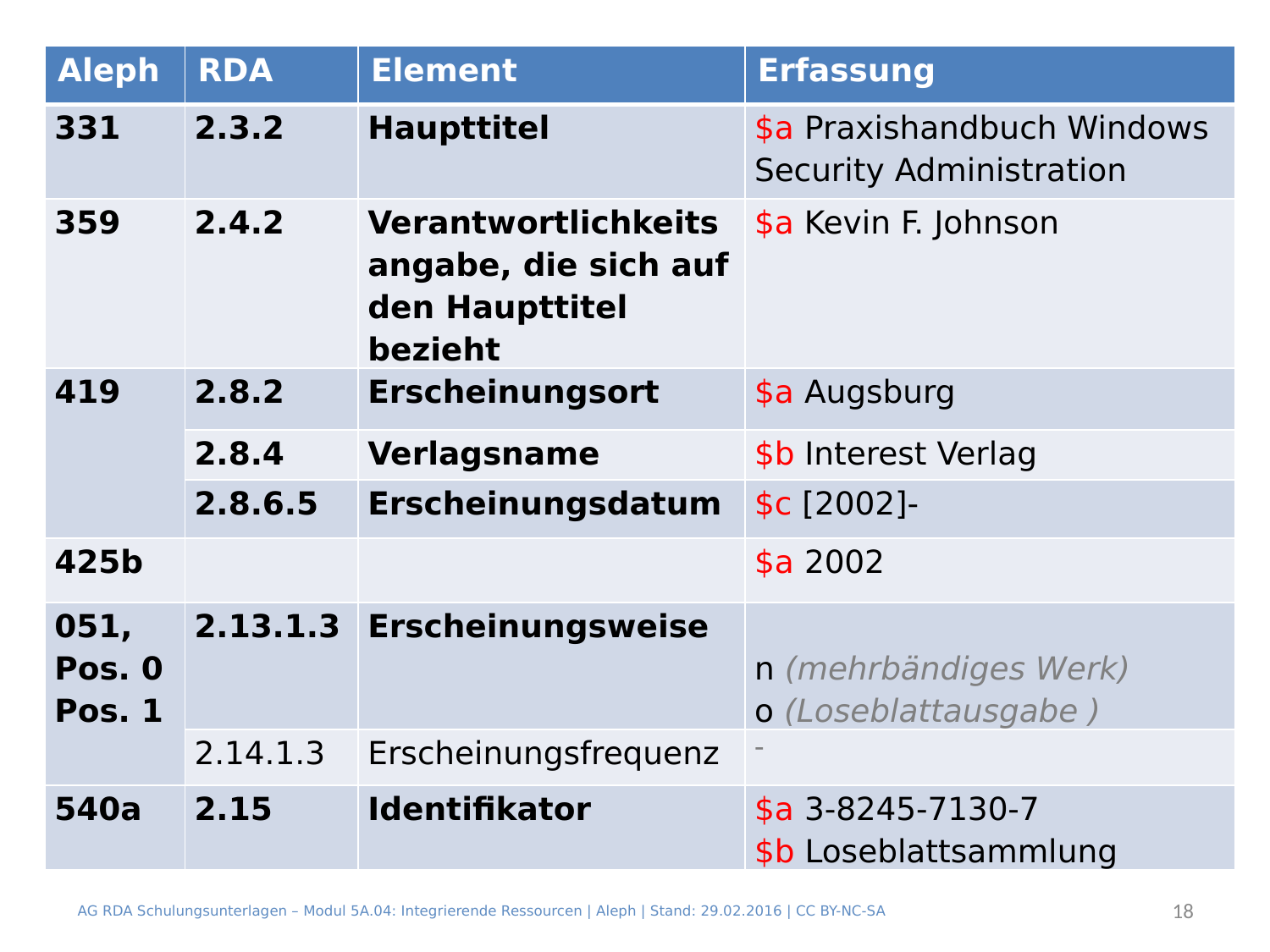

| Aleph | RDA | Element | Erfassung |
| --- | --- | --- | --- |
| 331 | 2.3.2 | Haupttitel | $a Praxishandbuch Windows Security Administration |
| 359 | 2.4.2 | Verantwortlichkeitsangabe, die sich auf den Haupttitel bezieht | $a Kevin F. Johnson |
| 419 | 2.8.2 | Erscheinungsort | $a Augsburg |
|  | 2.8.4 | Verlagsname | $b Interest Verlag |
|  | 2.8.6.5 | Erscheinungsdatum | $c [2002]- |
| 425b |  |  | $a 2002 |
| 051, Pos. 0 Pos. 1 | 2.13.1.3 | Erscheinungsweise | n (mehrbändiges Werk) o (Loseblattausgabe ) |
|  | 2.14.1.3 | Erscheinungsfrequenz | - |
| 540a | 2.15 | Identifikator | $a 3-8245-7130-7 $b Loseblattsammlung |
AG RDA Schulungsunterlagen – Modul 5A.04: Integrierende Ressourcen | Aleph | Stand: 29.02.2016 | CC BY-NC-SA
18